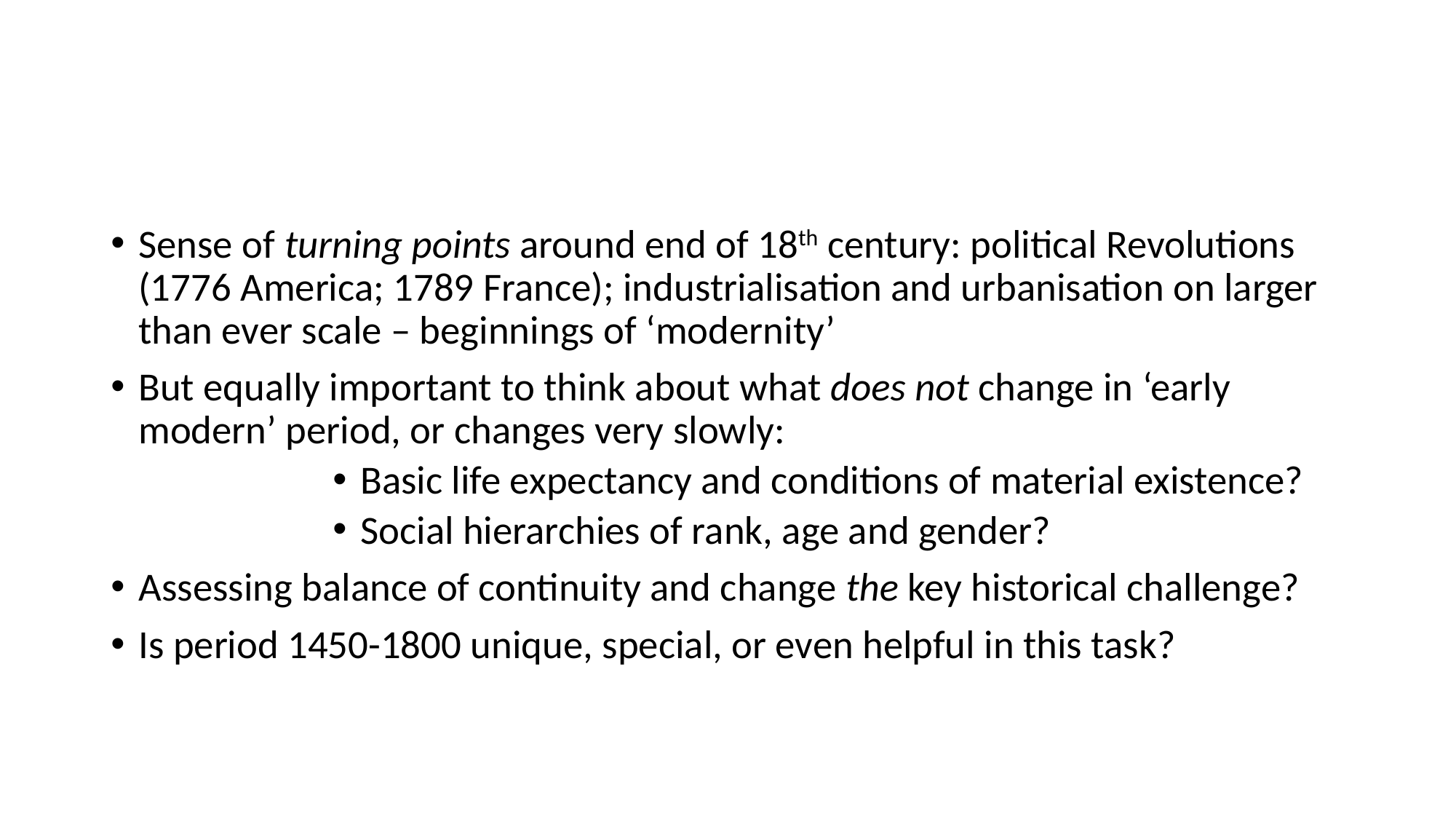

#
Sense of turning points around end of 18th century: political Revolutions (1776 America; 1789 France); industrialisation and urbanisation on larger than ever scale – beginnings of ‘modernity’
But equally important to think about what does not change in ‘early modern’ period, or changes very slowly:
Basic life expectancy and conditions of material existence?
Social hierarchies of rank, age and gender?
Assessing balance of continuity and change the key historical challenge?
Is period 1450-1800 unique, special, or even helpful in this task?